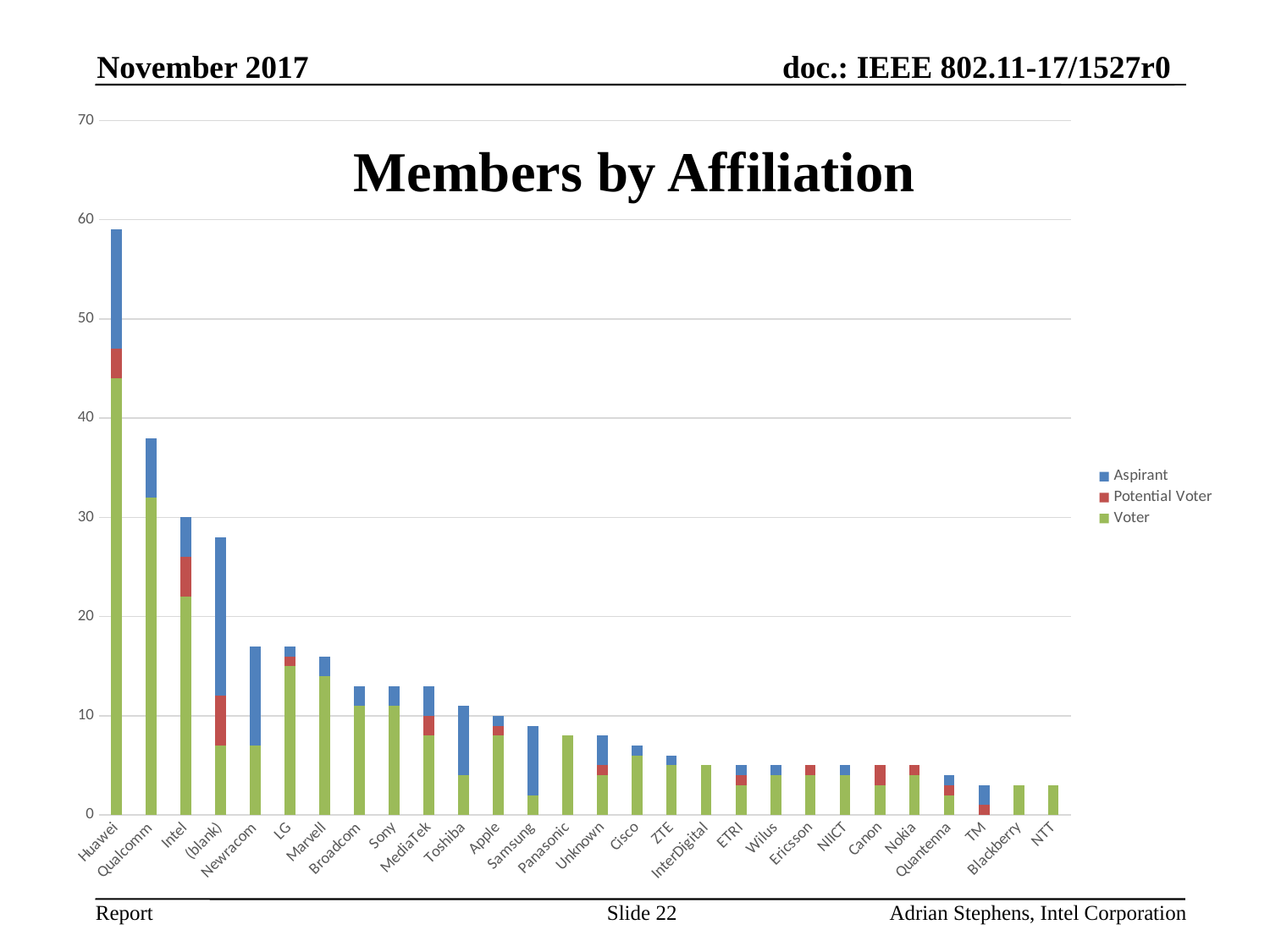

November 2017
# Members by Affiliation

### Chart

| Category | Voter | Potential Voter | Aspirant |
|---|---|---|---|
| Huawei | 44.0 | 3.0 | 12.0 |
| Qualcomm | 32.0 | None | 6.0 |
| Intel | 22.0 | 4.0 | 4.0 |
| (blank) | 7.0 | 5.0 | 16.0 |
| Newracom | 7.0 | None | 10.0 |
| LG | 15.0 | 1.0 | 1.0 |
| Marvell | 14.0 | None | 2.0 |
| Broadcom | 11.0 | None | 2.0 |
| Sony | 11.0 | None | 2.0 |
| MediaTek | 8.0 | 2.0 | 3.0 |
| Toshiba | 4.0 | None | 7.0 |
| Apple | 8.0 | 1.0 | 1.0 |
| Samsung | 2.0 | None | 7.0 |
| Panasonic | 8.0 | None | None |
| Unknown | 4.0 | 1.0 | 3.0 |
| Cisco | 6.0 | None | 1.0 |
| ZTE | 5.0 | None | 1.0 |
| InterDigital | 5.0 | None | None |
| ETRI | 3.0 | 1.0 | 1.0 |
| Wilus | 4.0 | None | 1.0 |
| Ericsson | 4.0 | 1.0 | None |
| NIICT | 4.0 | None | 1.0 |
| Canon | 3.0 | 2.0 | None |
| Nokia | 4.0 | 1.0 | None |
| Quantenna | 2.0 | 1.0 | 1.0 |
| TM | None | 1.0 | 2.0 |
| Blackberry | 3.0 | None | None |
| NTT | 3.0 | None | None |
Slide 22
Adrian Stephens, Intel Corporation